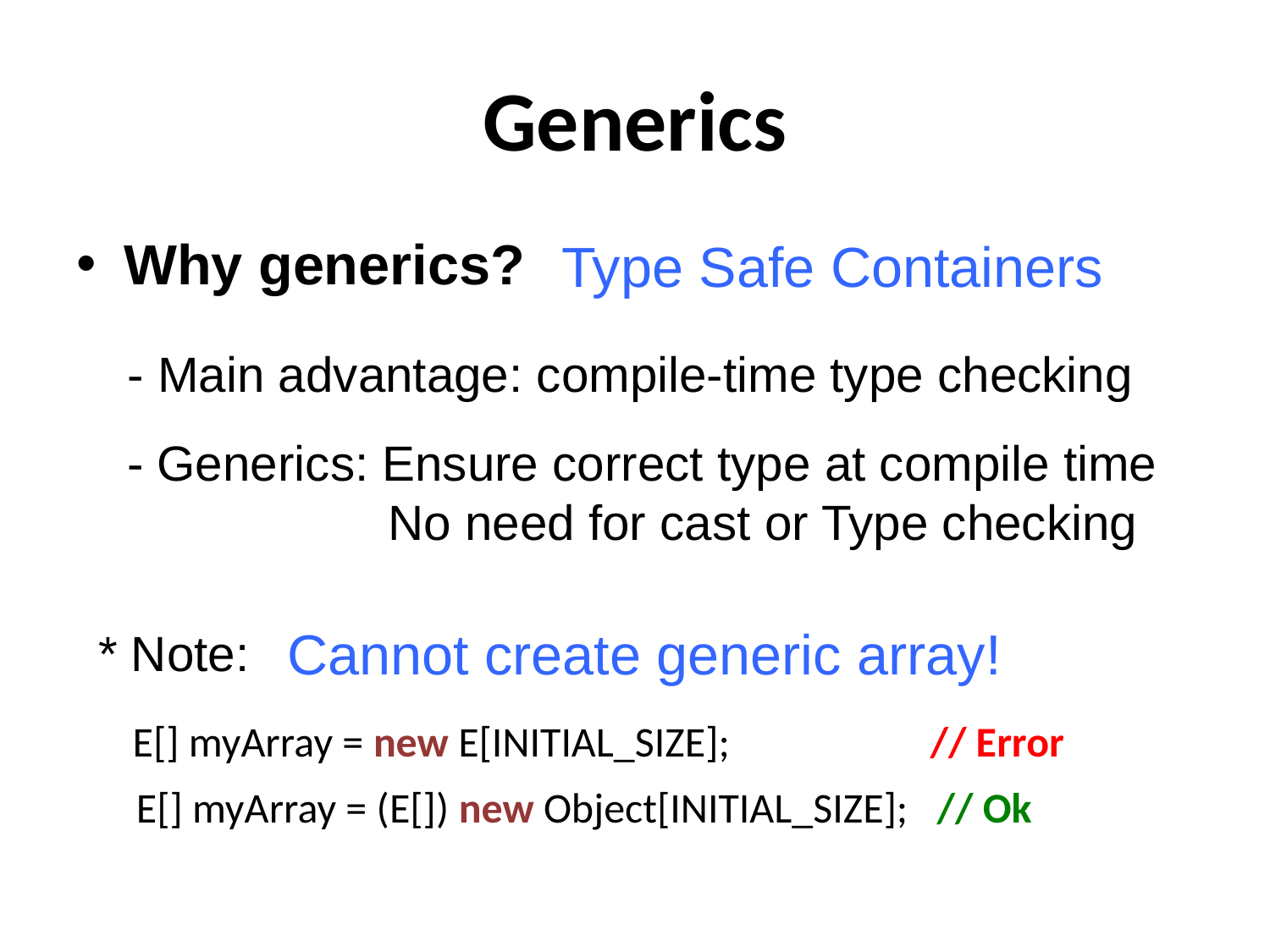

# Generics
Why generics?

Type Safe Containers
 - Main advantage: compile-time type checking
- Generics: Ensure correct type at compile time
                   No need for cast or Type checking
Cannot create generic array!
* Note:
E[] myArray = new E[INITIAL_SIZE];                     // Error
E[] myArray = (E[]) new Object[INITIAL_SIZE];   // Ok